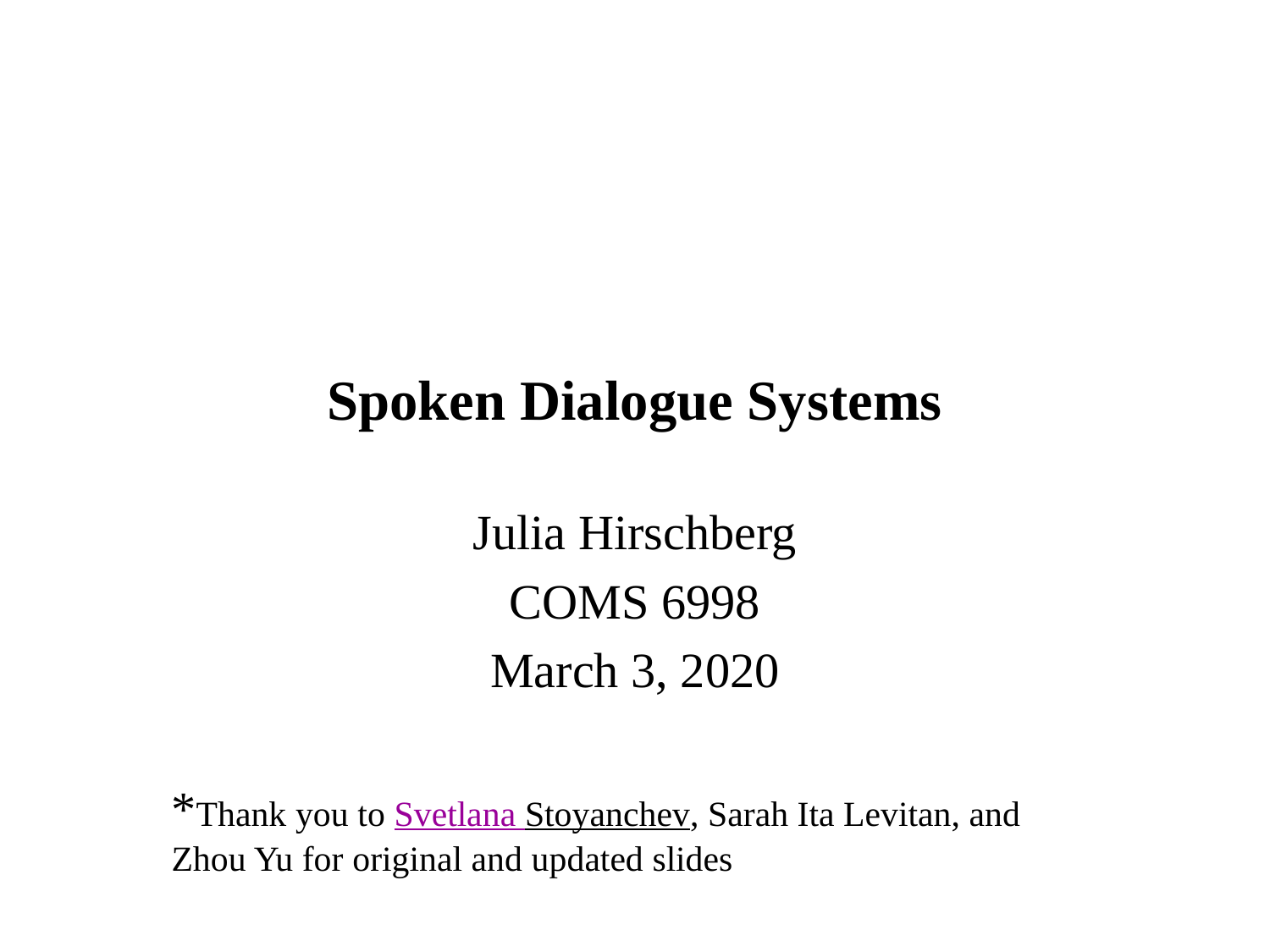

# Spoken Dialogue Systems
Julia Hirschberg
COMS 6998
March 3, 2020

*Thank you to Svetlana Stoyanchev, Sarah Ita Levitan, and Zhou Yu for original and updated slides